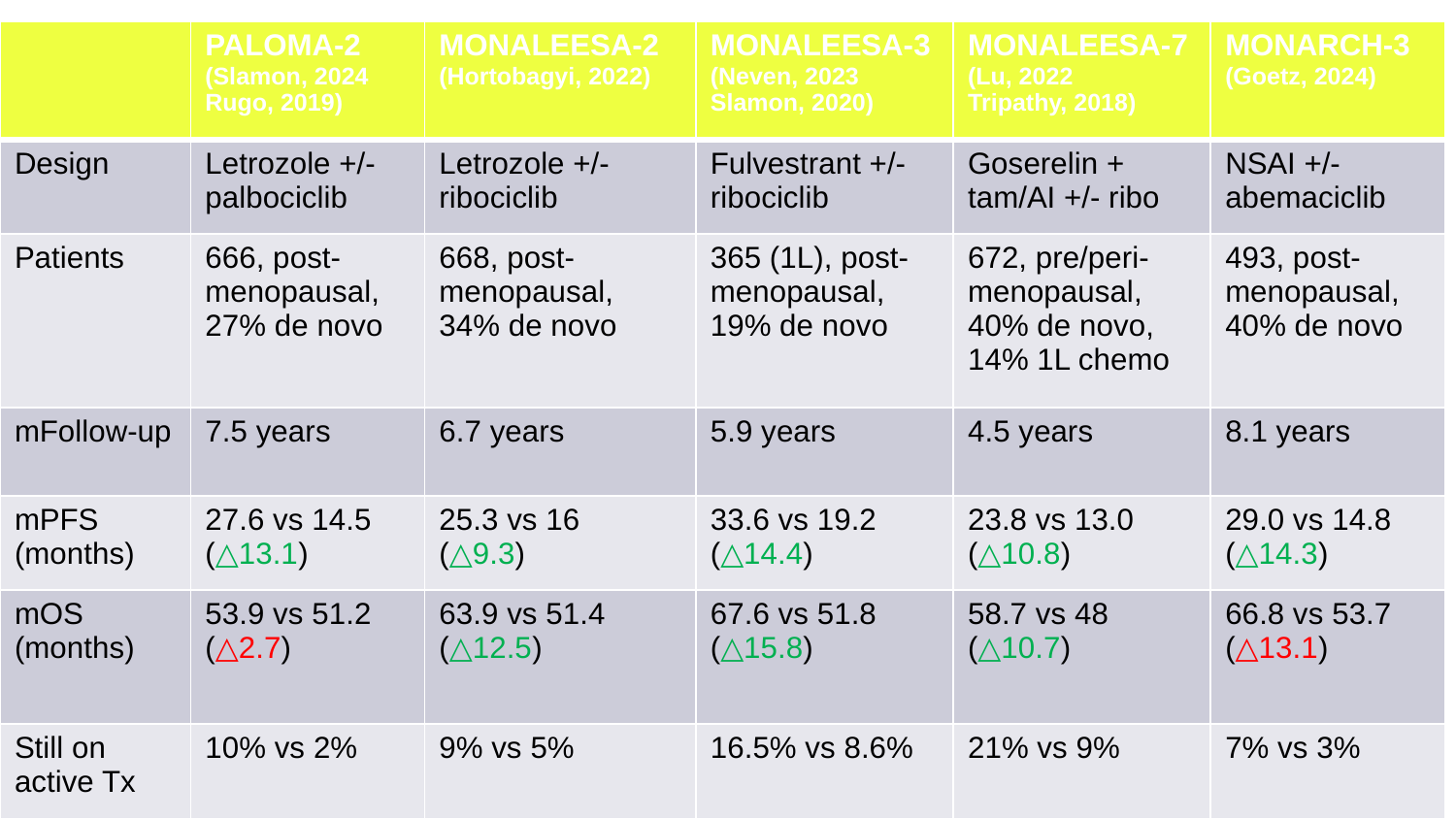

|  | PALOMA-2 (Slamon, 2024 Rugo, 2019) | MONALEESA-2 (Hortobagyi, 2022) | MONALEESA-3 (Neven, 2023 Slamon, 2020) | MONALEESA-7 (Lu, 2022 Tripathy, 2018) | MONARCH-3 (Goetz, 2024) |
| --- | --- | --- | --- | --- | --- |
| Design | Letrozole +/- palbociclib | Letrozole +/- ribociclib | Fulvestrant +/- ribociclib | Goserelin + tam/AI +/- ribo | NSAI +/- abemaciclib |
| Patients | 666, post-menopausal, 27% de novo | 668, post-menopausal, 34% de novo | 365 (1L), post-menopausal, 19% de novo | 672, pre/peri-menopausal, 40% de novo, 14% 1L chemo | 493, post-menopausal, 40% de novo |
| mFollow-up | 7.5 years | 6.7 years | 5.9 years | 4.5 years | 8.1 years |
| mPFS (months) | 27.6 vs 14.5 (△13.1) | 25.3 vs 16 (△9.3) | 33.6 vs 19.2 (△14.4) | 23.8 vs 13.0 (△10.8) | 29.0 vs 14.8 (△14.3) |
| mOS (months) | 53.9 vs 51.2 (△2.7) | 63.9 vs 51.4 (△12.5) | 67.6 vs 51.8 (△15.8) | 58.7 vs 48 (△10.7) | 66.8 vs 53.7 (△13.1) |
| Still on active Tx | 10% vs 2% | 9% vs 5% | 16.5% vs 8.6% | 21% vs 9% | 7% vs 3% |